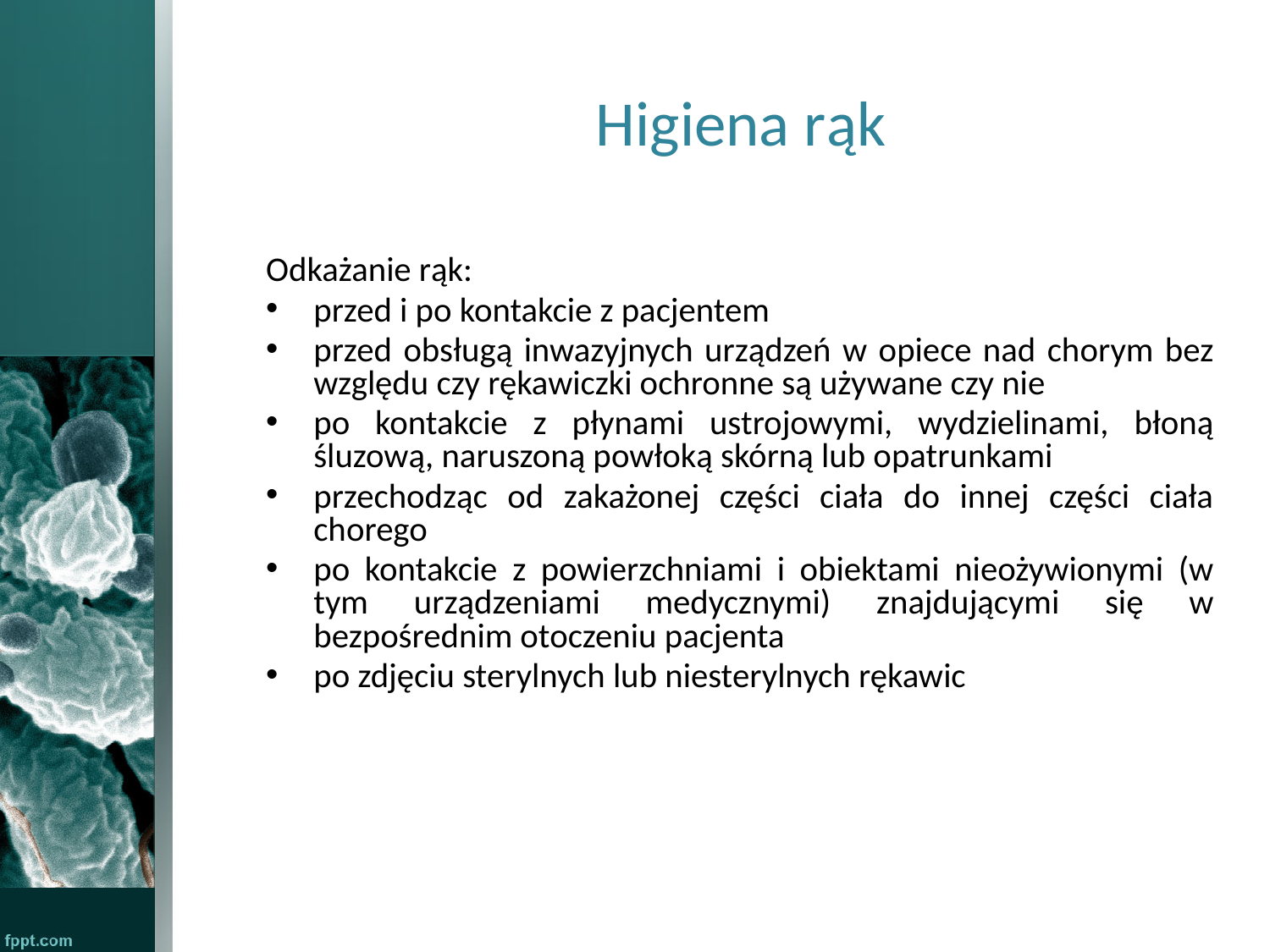

# Higiena rąk

Odkażanie rąk:
przed i po kontakcie z pacjentem
przed obsługą inwazyjnych urządzeń w opiece nad chorym bez względu czy rękawiczki ochronne są używane czy nie
po kontakcie z płynami ustrojowymi, wydzielinami, błoną śluzową, naruszoną powłoką skórną lub opatrunkami
przechodząc od zakażonej części ciała do innej części ciała chorego
po kontakcie z powierzchniami i obiektami nieożywionymi (w tym urządzeniami medycznymi) znajdującymi się w bezpośrednim otoczeniu pacjenta
po zdjęciu sterylnych lub niesterylnych rękawic